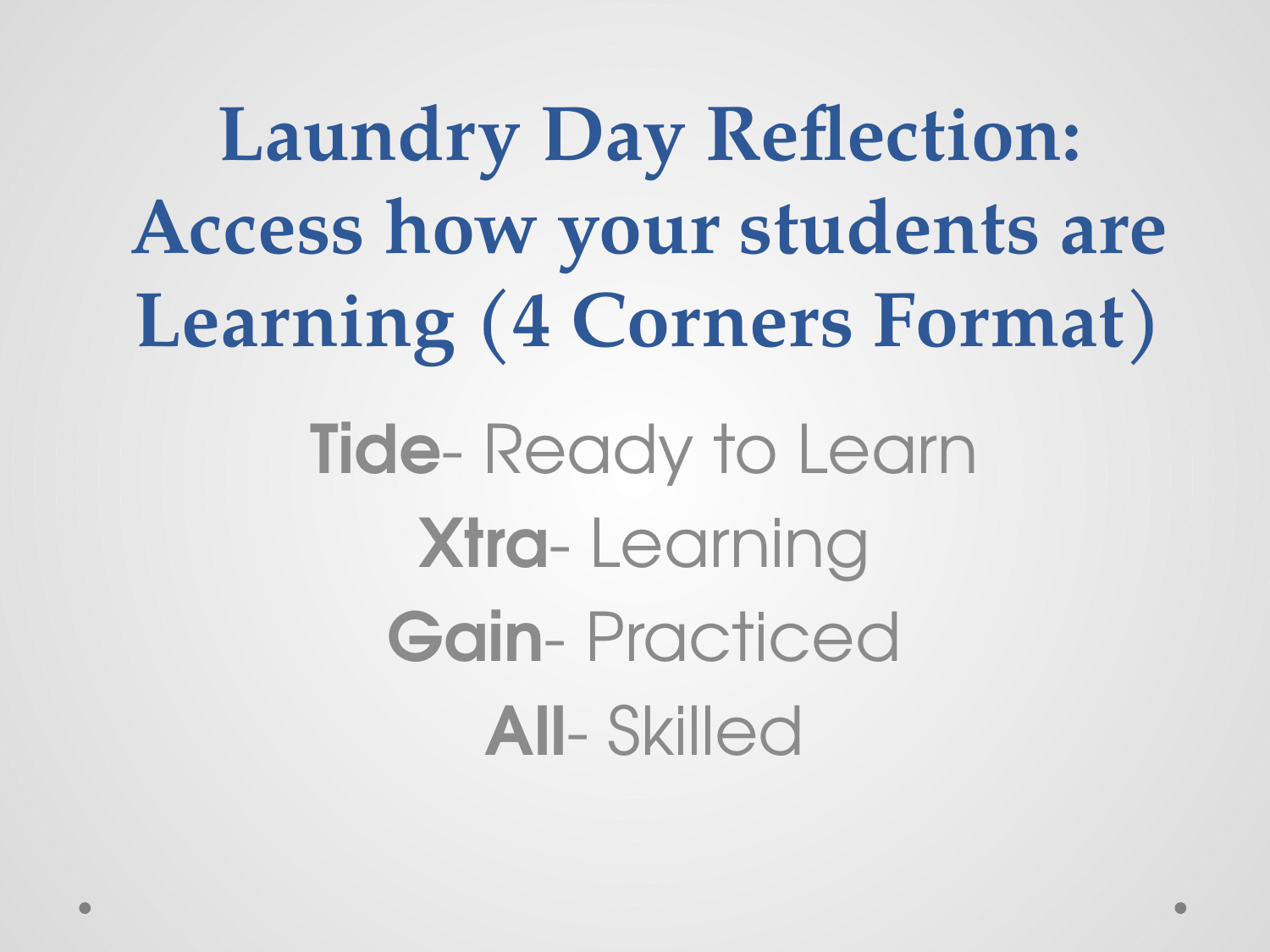

# Laundry Day Reflection: Access how your students are Learning (4 Corners Format)
Tide- Ready to Learn
Xtra- Learning
Gain- Practiced
All- Skilled